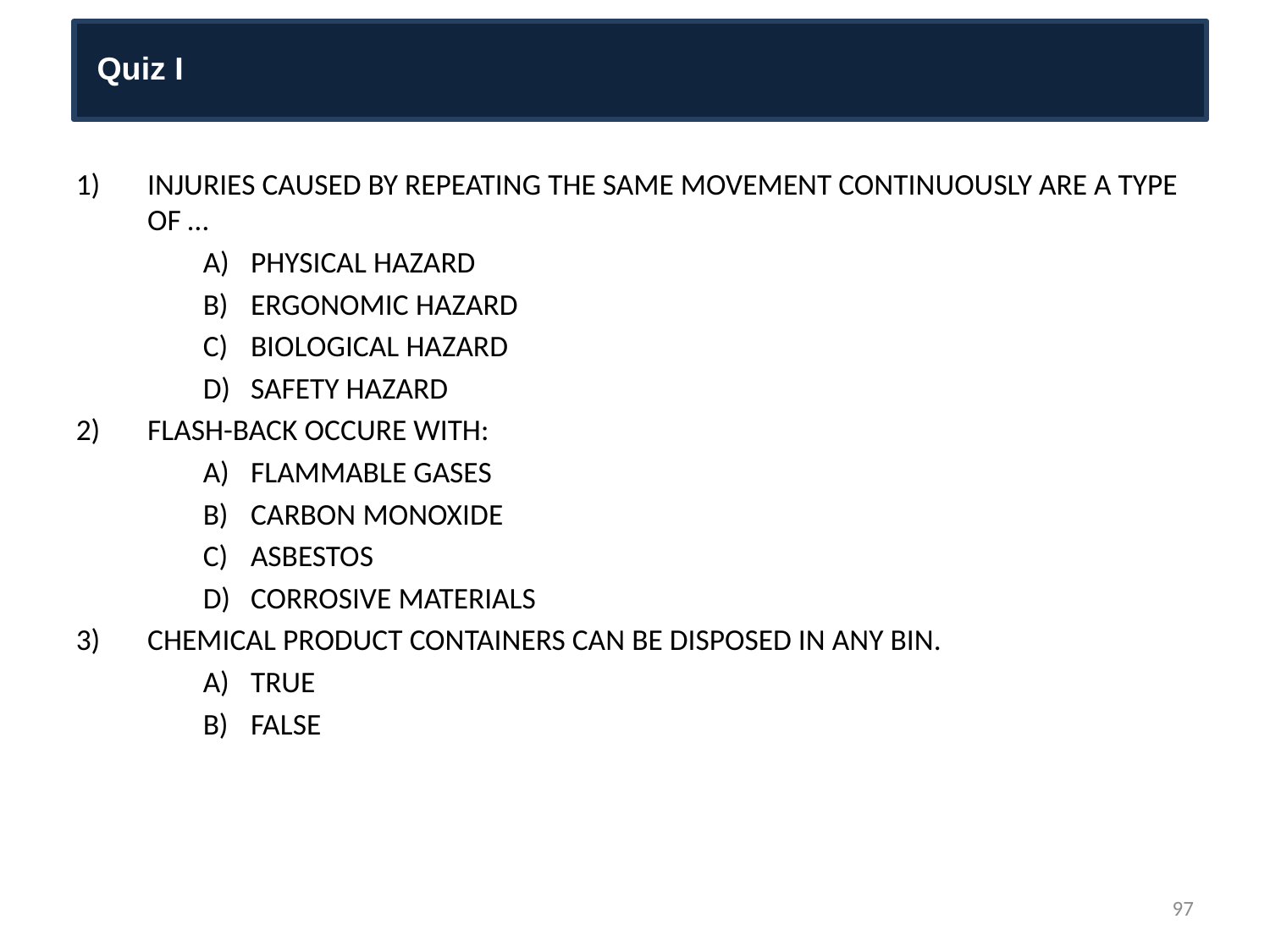

Quiz I
Section 4 – Qualitative Risk Assessment
Section 4 – Risk Analysis Methods
INJURIES CAUSED BY REPEATING THE SAME MOVEMENT CONTINUOUSLY ARE A TYPE OF …
PHYSICAL HAZARD
ERGONOMIC HAZARD
BIOLOGICAL HAZARD
SAFETY HAZARD
FLASH-BACK OCCURE WITH:
FLAMMABLE GASES
CARBON MONOXIDE
ASBESTOS
CORROSIVE MATERIALS
CHEMICAL PRODUCT CONTAINERS CAN BE DISPOSED IN ANY BIN.
TRUE
FALSE

97